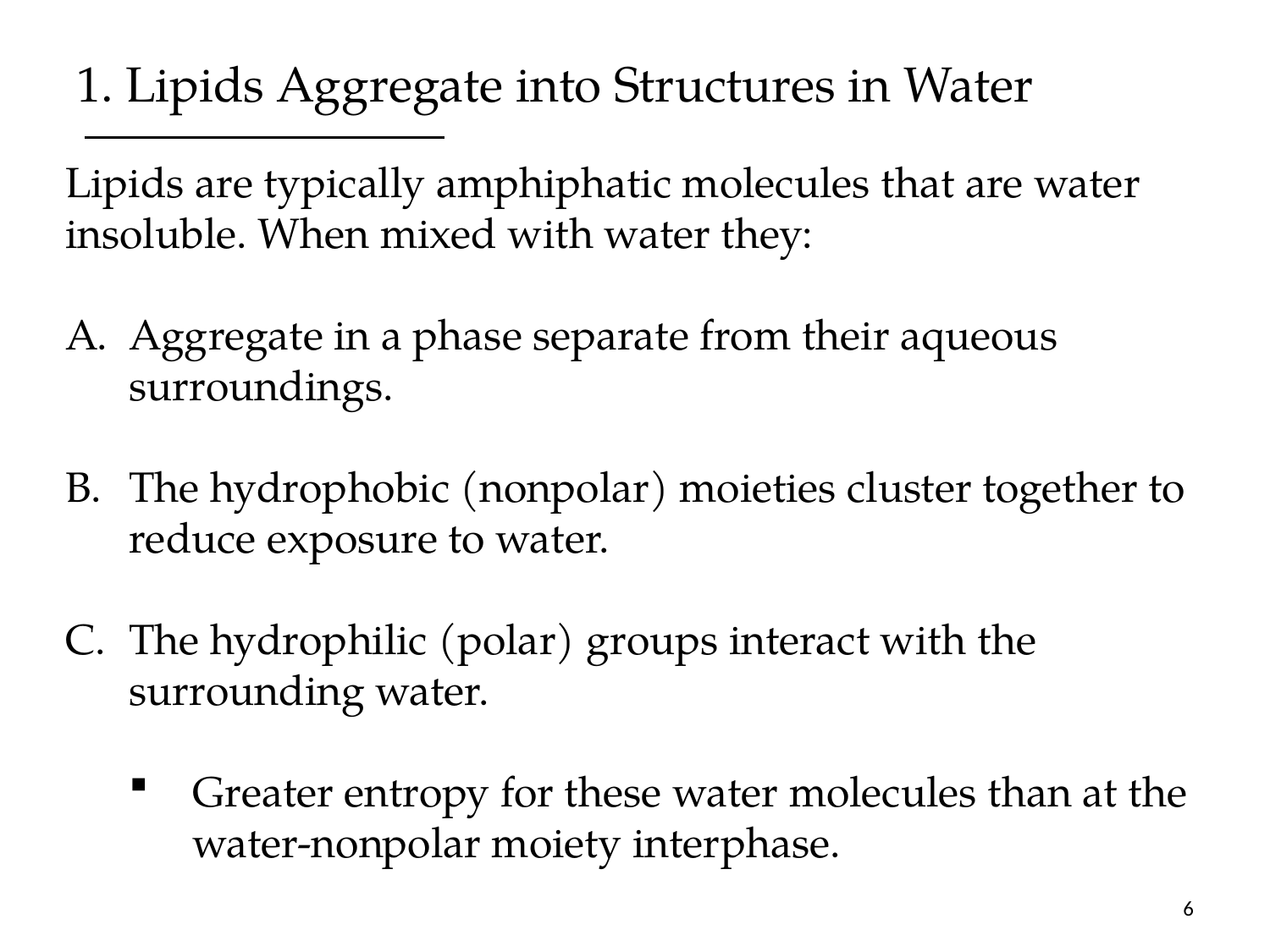

# 1. Lipids Aggregate into Structures in Water
Lipids are typically amphiphatic molecules that are water
insoluble. When mixed with water they:

Aggregate in a phase separate from their aqueous surroundings.

The hydrophobic (nonpolar) moieties cluster together to reduce exposure to water.

The hydrophilic (polar) groups interact with the surrounding water.

Greater entropy for these water molecules than at the water-nonpolar moiety interphase.

6